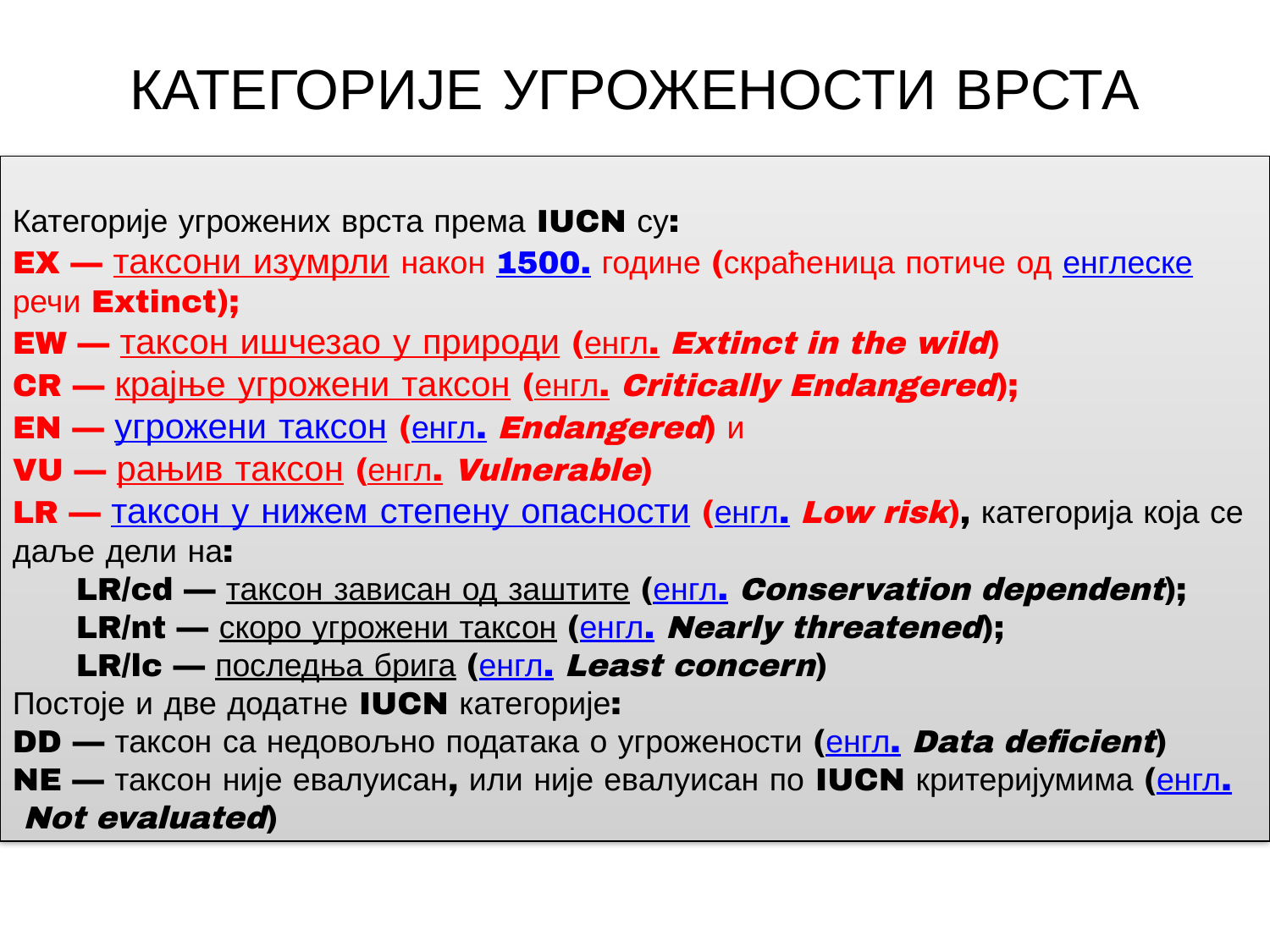

# КАТЕГОРИЈЕ УГРОЖЕНОСТИ ВРСТА

Категорије угрожених врста према IUCN су:
EX — таксони изумрли након 1500. године (скраћеница потиче од енглеске речи Extinct);
EW — таксон ишчезао у природи (енгл. Extinct in the wild)
CR — крајње угрожени таксон (енгл. Critically Endangered);
EN — угрожени таксон (енгл. Endangered) и
VU — рањив таксон (енгл. Vulnerable)
LR — таксон у нижем степену опасности (енгл. Low risk), категорија која се даље дели на:
LR/cd — таксон зависан од заштите (енгл. Conservation dependent);
LR/nt — скоро угрожени таксон (енгл. Nearly threatened);
LR/lc — последња брига (енгл. Least concern)
Постоје и две додатне IUCN категорије:
DD — таксон са недовољно података о угрожености (енгл. Data deficient)
NE — таксон није евалуисан, или није евалуисан по IUCN критеријумима (енгл. Not evaluated)